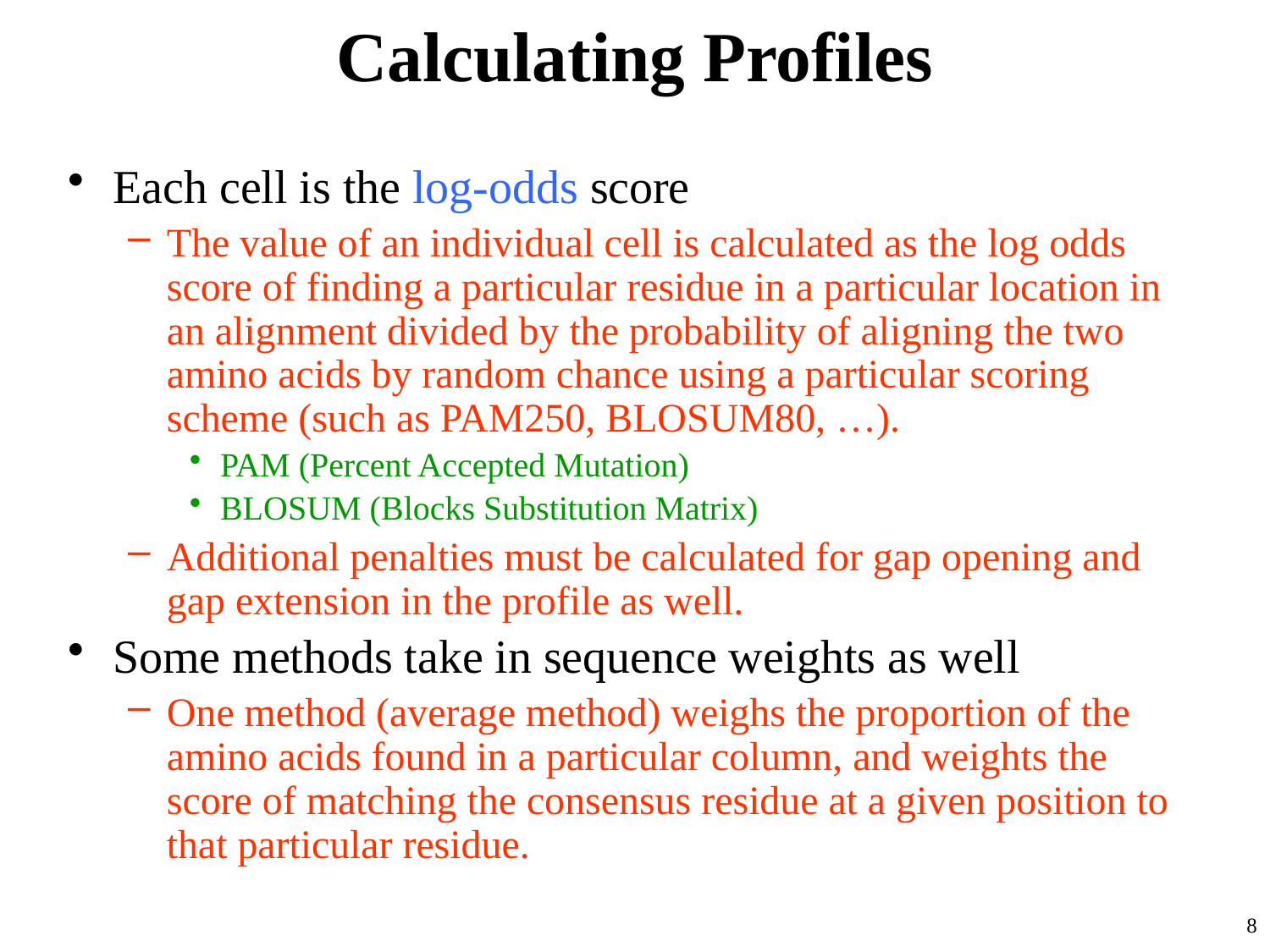

# Calculating Profiles
Each cell is the log-odds score
The value of an individual cell is calculated as the log odds score of finding a particular residue in a particular location in an alignment divided by the probability of aligning the two amino acids by random chance using a particular scoring scheme (such as PAM250, BLOSUM80, …).
PAM (Percent Accepted Mutation)
BLOSUM (Blocks Substitution Matrix)
Additional penalties must be calculated for gap opening and gap extension in the profile as well.
Some methods take in sequence weights as well
One method (average method) weighs the proportion of the amino acids found in a particular column, and weights the score of matching the consensus residue at a given position to that particular residue.
8